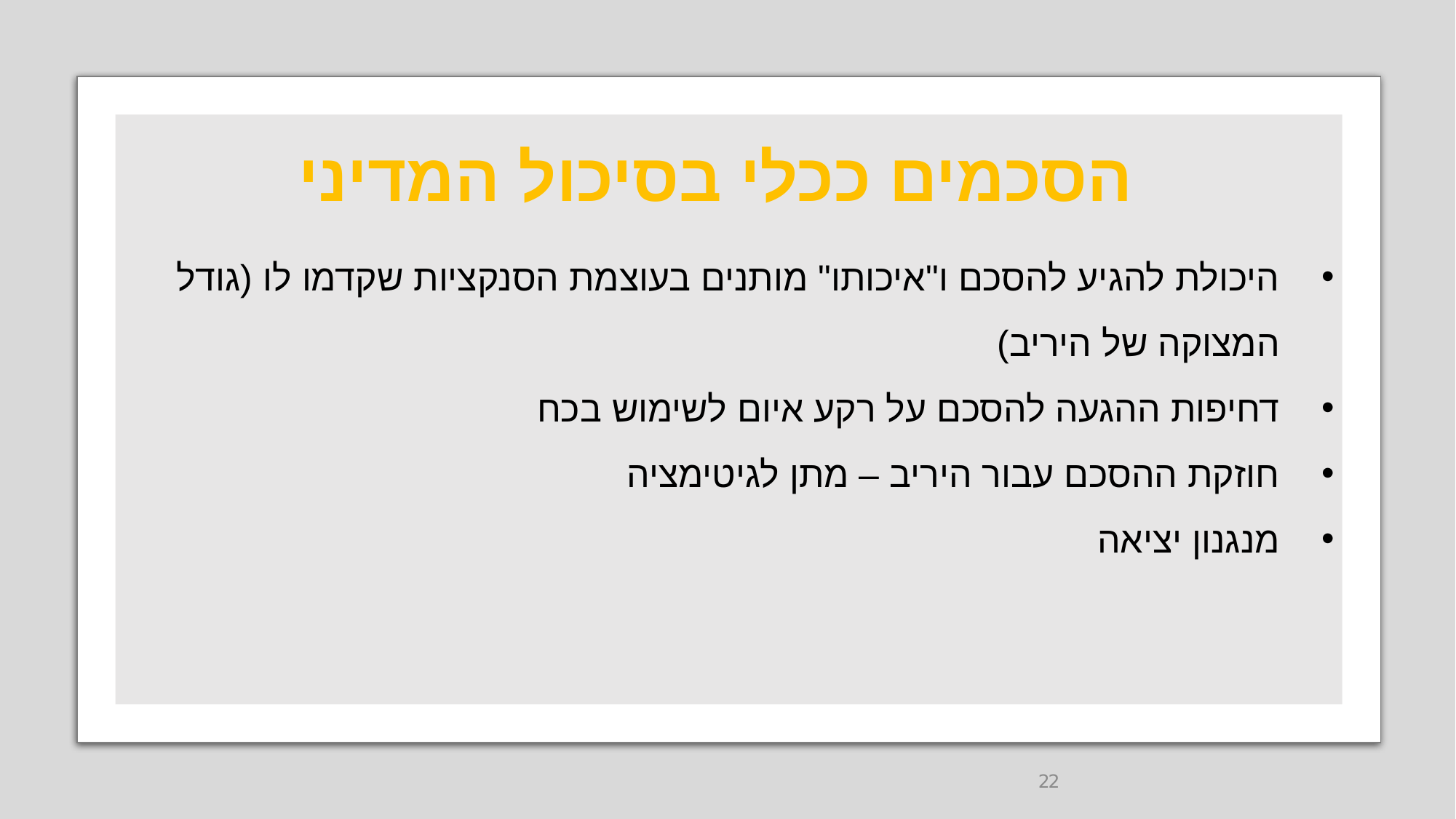

# הסכמים ככלי בסיכול המדיני
היכולת להגיע להסכם ו"איכותו" מותנים בעוצמת הסנקציות שקדמו לו (גודל המצוקה של היריב)
דחיפות ההגעה להסכם על רקע איום לשימוש בכח
חוזקת ההסכם עבור היריב – מתן לגיטימציה
מנגנון יציאה

22